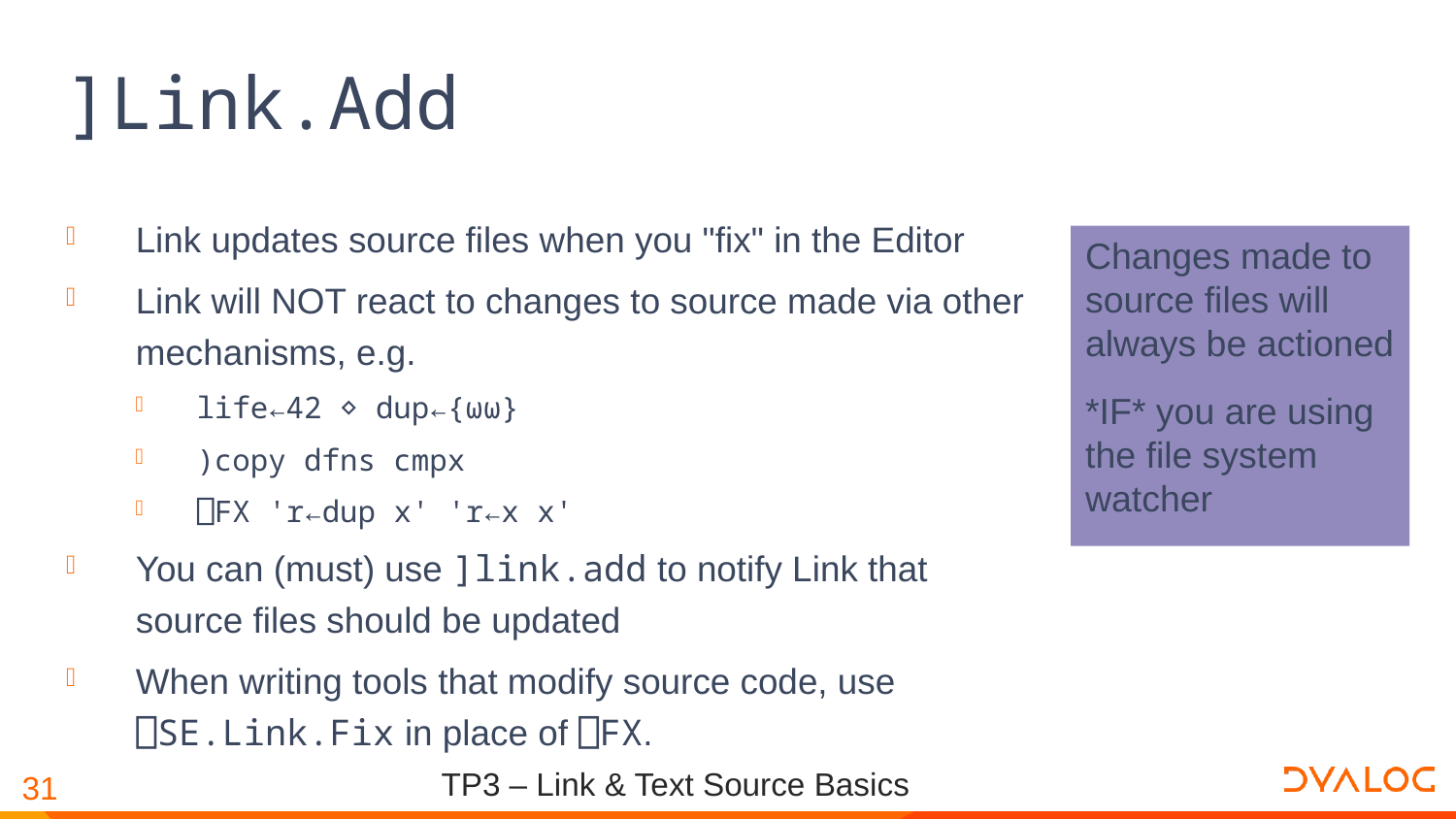

# ]Link.Add
Link updates source files when you "fix" in the Editor
Link will NOT react to changes to source made via other mechanisms, e.g.
life←42 ⋄ dup←{⍵⍵}
)copy dfns cmpx
⎕FX 'r←dup x' 'r←x x'
You can (must) use ]link.add to notify Link that source files should be updated
When writing tools that modify source code, use ⎕SE.Link.Fix in place of ⎕FX.

Changes made to source files will always be actioned
*IF* you are using the file system watcher